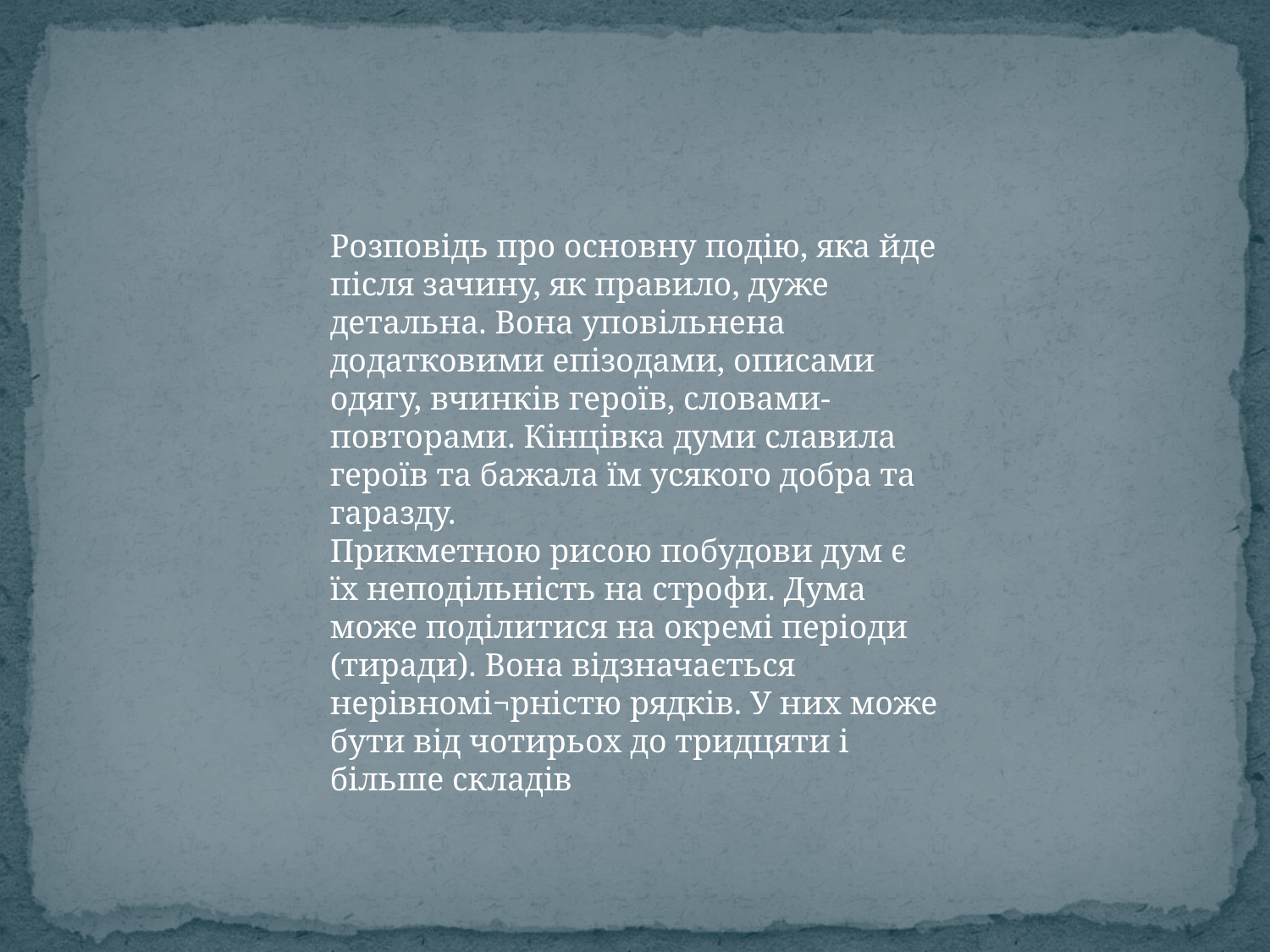

Розповідь про основну подію, яка йде після зачину, як правило, дуже детальна. Вона уповільнена додатковими епізодами, описами одягу, вчинків героїв, словами-повторами. Кінцівка думи славила героїв та бажала їм усякого добра та гаразду.
Прикметною рисою побудови дум є їх неподільність на строфи. Дума може поділитися на окремі періоди (тиради). Вона відзначається нерівномі¬рністю рядків. У них може бути від чотирьох до тридцяти і більше складів